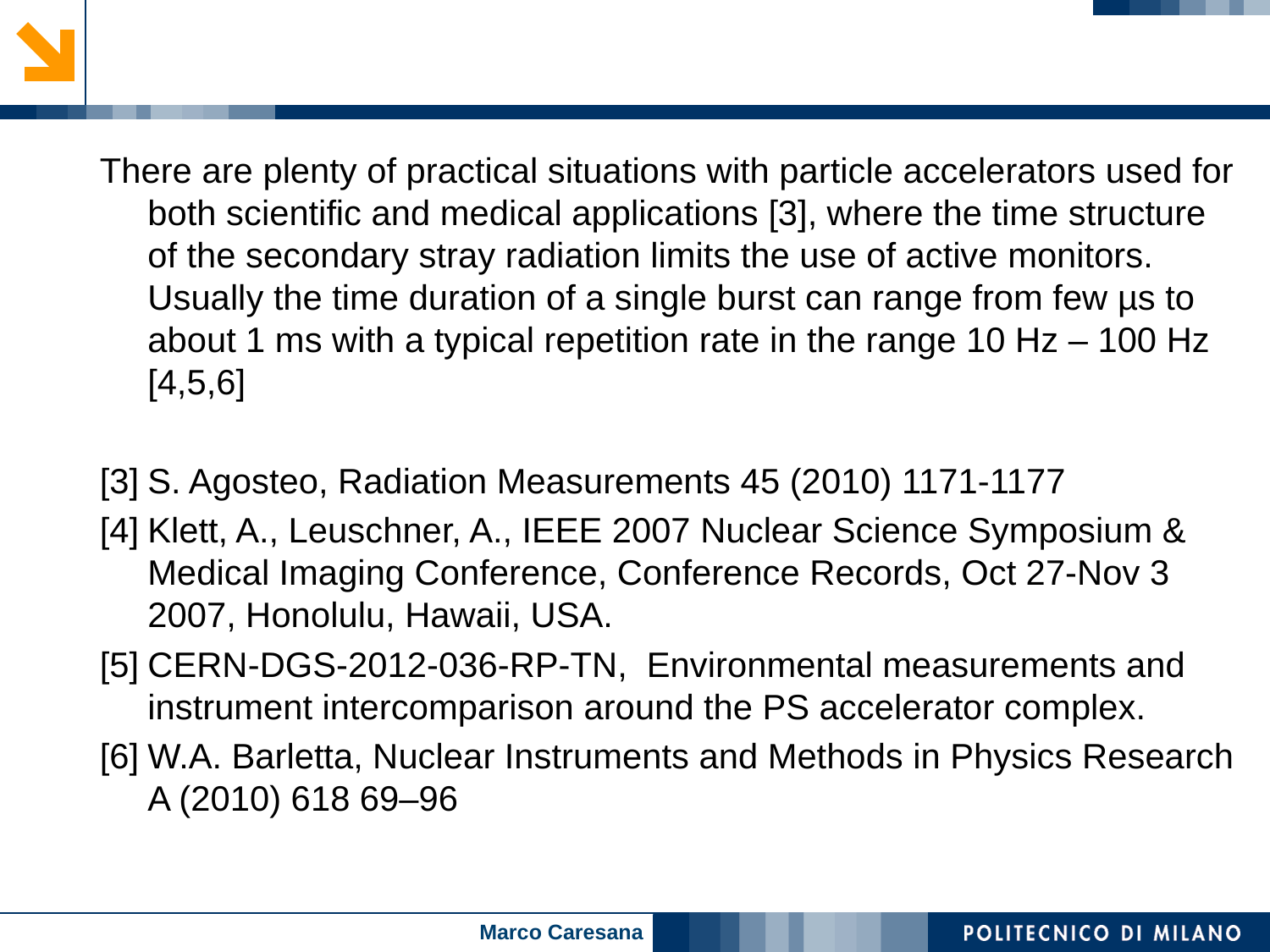

#
There are plenty of practical situations with particle accelerators used for both scientific and medical applications [3], where the time structure of the secondary stray radiation limits the use of active monitors. Usually the time duration of a single burst can range from few µs to about 1 ms with a typical repetition rate in the range 10 Hz – 100 Hz [4,5,6]

[3]	S. Agosteo, Radiation Measurements 45 (2010) 1171-1177
[4]	Klett, A., Leuschner, A., IEEE 2007 Nuclear Science Symposium & Medical Imaging Conference, Conference Records, Oct 27-Nov 3 2007, Honolulu, Hawaii, USA.
[5]	CERN-DGS-2012-036-RP-TN,  Environmental measurements and instrument intercomparison around the PS accelerator complex.
[6]	W.A. Barletta, Nuclear Instruments and Methods in Physics Research A (2010) 618 69–96